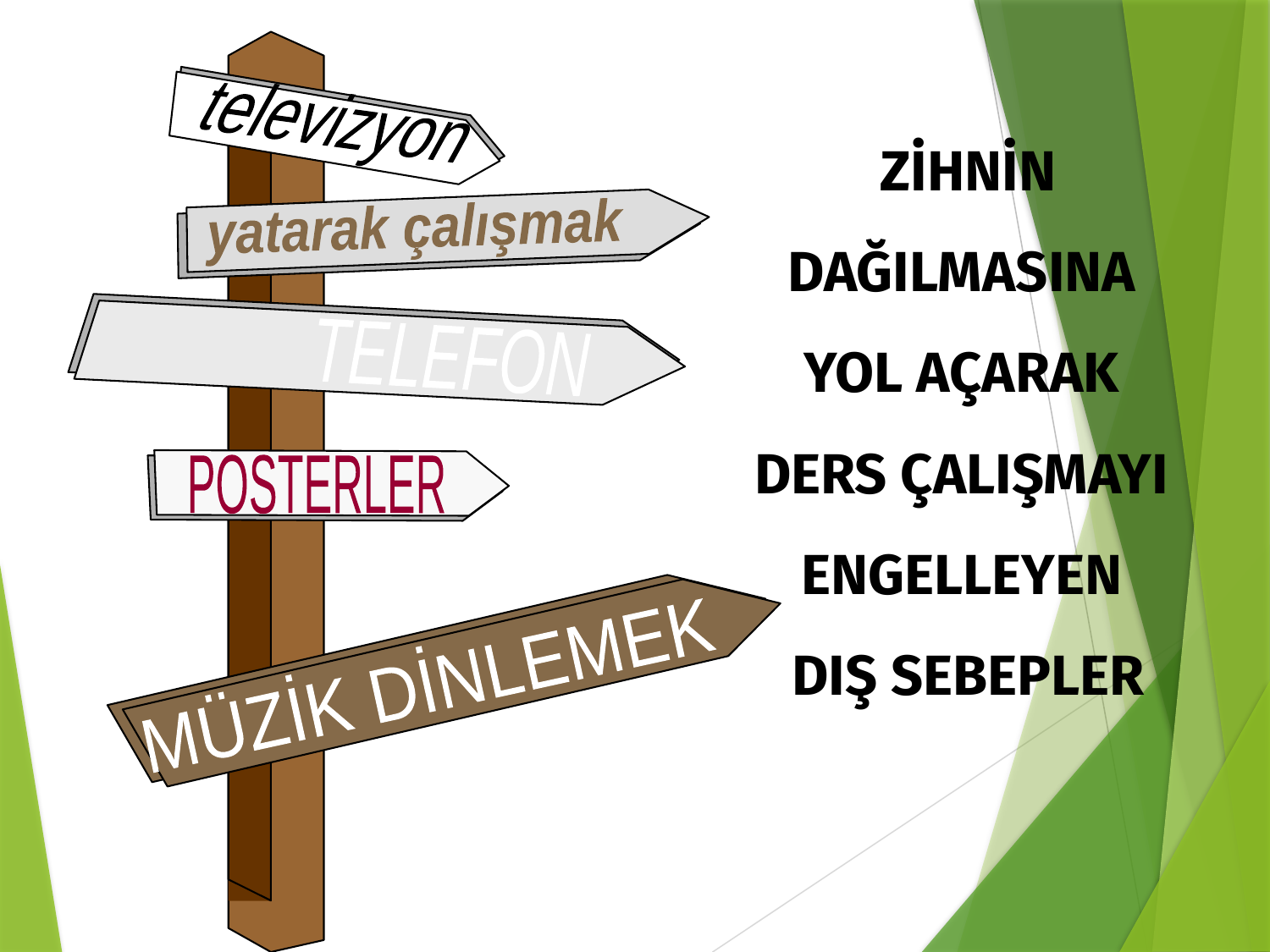

televizyon
ZİHNİN DAĞILMASINA
YOL AÇARAK
DERS ÇALIŞMAYI
ENGELLEYEN
DIŞ SEBEPLER

yatarak çalışmak

TELEFON

POSTERLER

MÜZİK DİNLEMEK